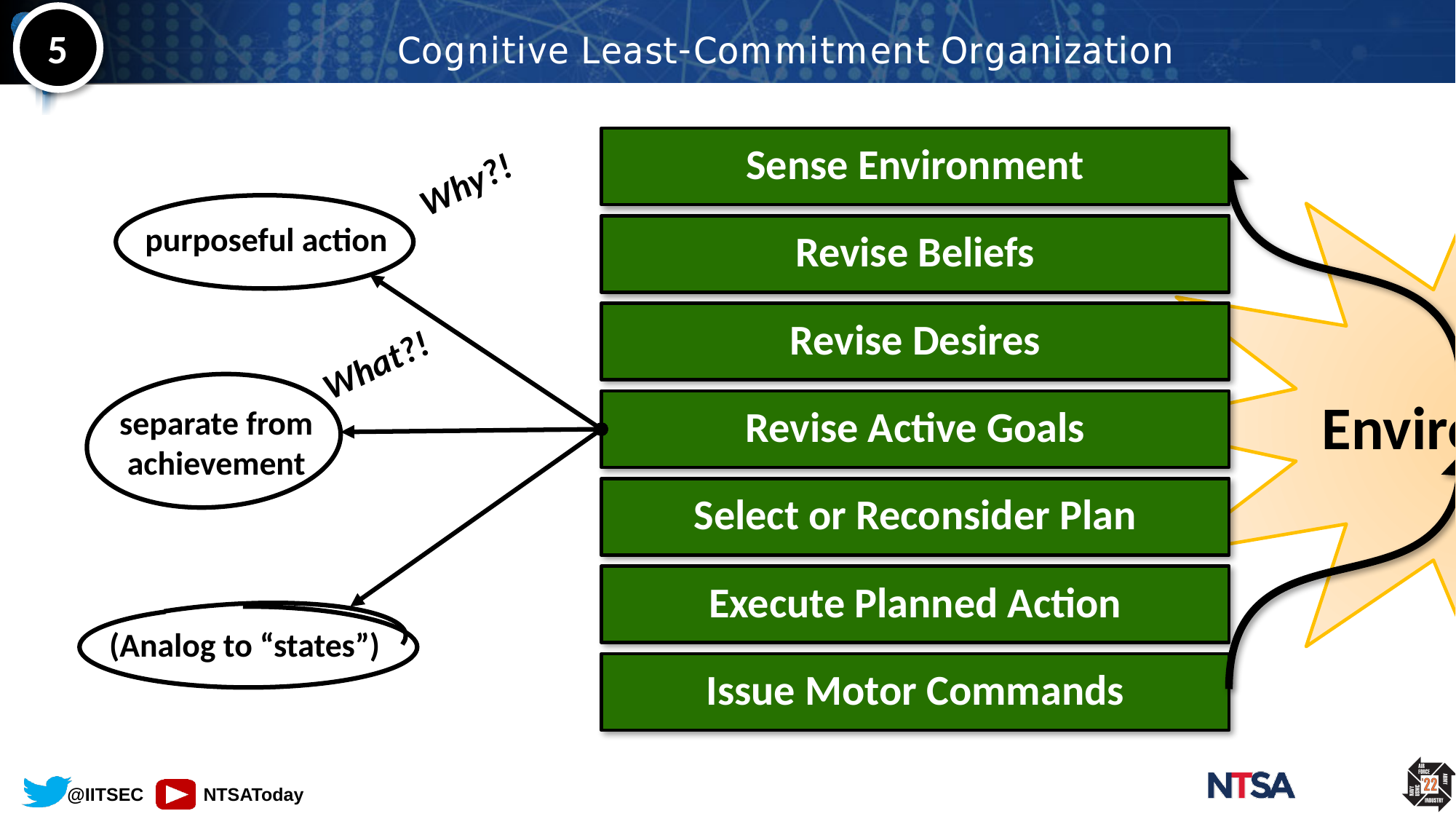

# Cognitive Least-Commitment Organization
5
Sense Environment
Environment
Revise Beliefs
Revise Desires
Revise Active Goals
Select or Reconsider Plan
Execute Planned Action
Issue Motor Commands
Why?!

purposeful action
What?!

separate from
achievement

(Analog to “states”)